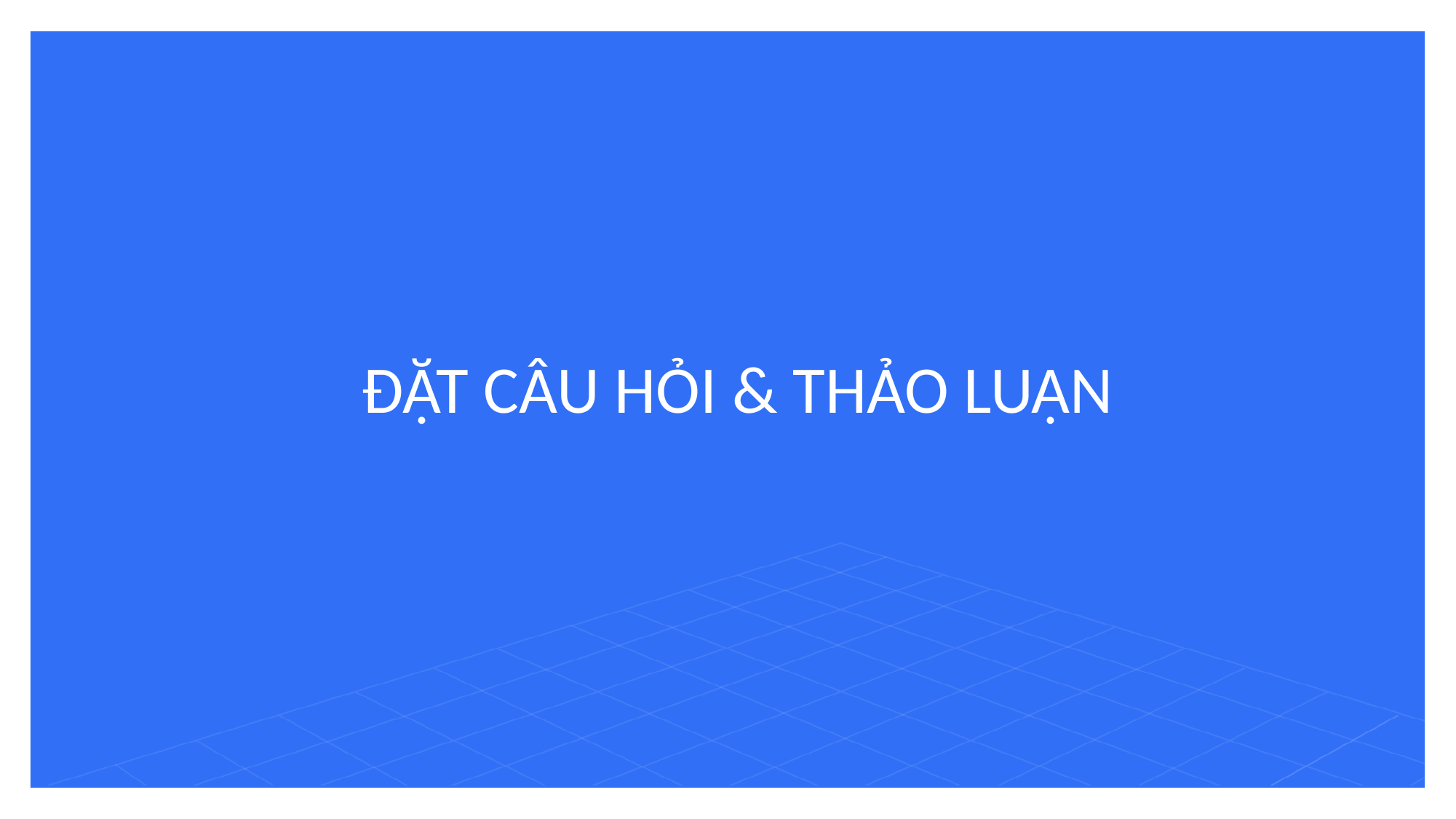

# ĐẶT CÂU HỎI & THẢO LUẬN